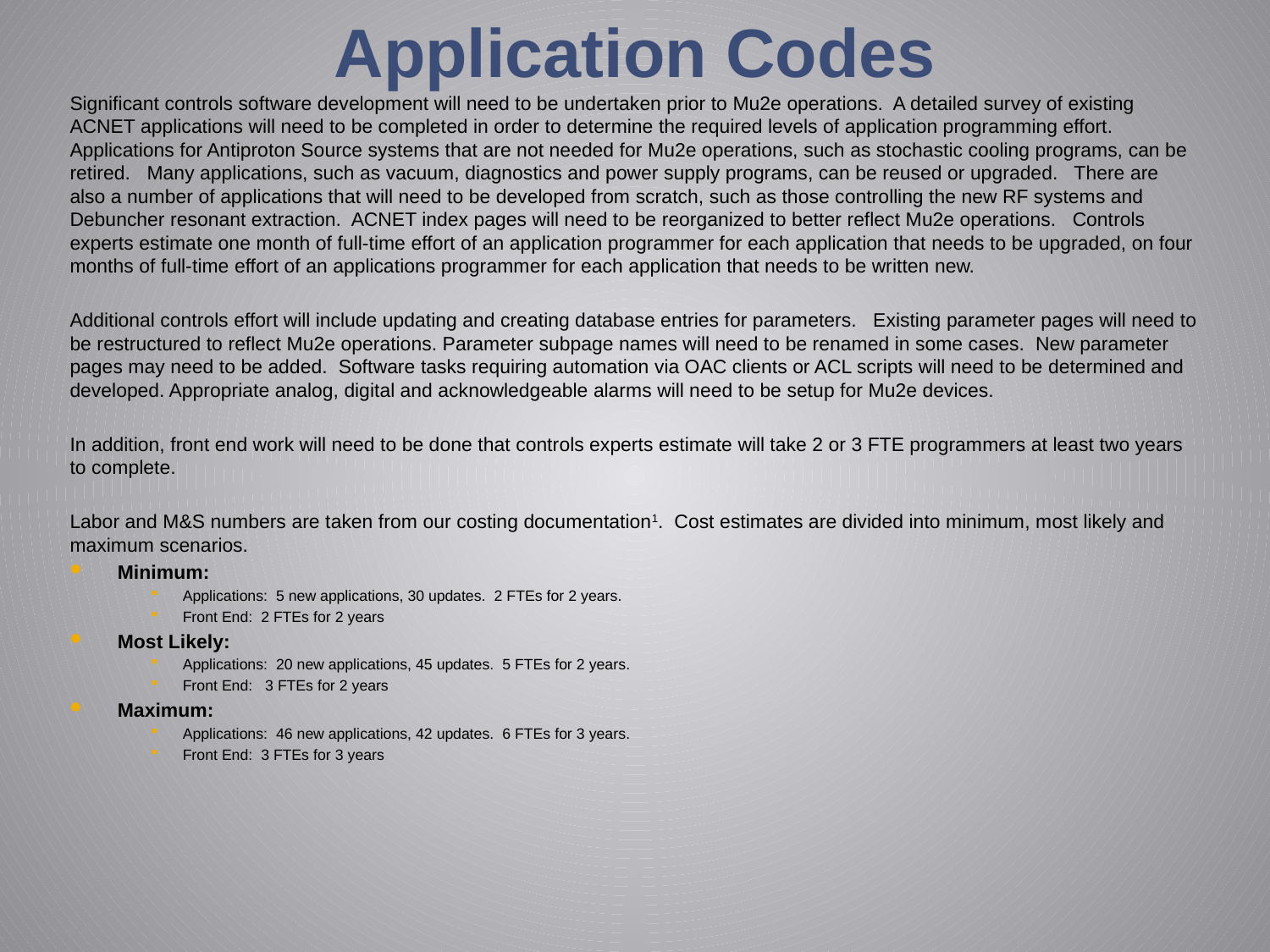

# Application Codes
Significant controls software development will need to be undertaken prior to Mu2e operations.  A detailed survey of existing ACNET applications will need to be completed in order to determine the required levels of application programming effort.  Applications for Antiproton Source systems that are not needed for Mu2e operations, such as stochastic cooling programs, can be retired.   Many applications, such as vacuum, diagnostics and power supply programs, can be reused or upgraded.   There are also a number of applications that will need to be developed from scratch, such as those controlling the new RF systems and Debuncher resonant extraction.  ACNET index pages will need to be reorganized to better reflect Mu2e operations.   Controls experts estimate one month of full-time effort of an application programmer for each application that needs to be upgraded, on four months of full-time effort of an applications programmer for each application that needs to be written new.

Additional controls effort will include updating and creating database entries for parameters.   Existing parameter pages will need to be restructured to reflect Mu2e operations. Parameter subpage names will need to be renamed in some cases.  New parameter pages may need to be added.  Software tasks requiring automation via OAC clients or ACL scripts will need to be determined and developed. Appropriate analog, digital and acknowledgeable alarms will need to be setup for Mu2e devices.

In addition, front end work will need to be done that controls experts estimate will take 2 or 3 FTE programmers at least two years to complete.

Labor and M&S numbers are taken from our costing documentation1.  Cost estimates are divided into minimum, most likely and maximum scenarios.
Minimum:
Applications:  5 new applications, 30 updates.  2 FTEs for 2 years.
Front End:  2 FTEs for 2 years
Most Likely:
Applications:  20 new applications, 45 updates.  5 FTEs for 2 years.
Front End:   3 FTEs for 2 years
Maximum:
Applications:  46 new applications, 42 updates.  6 FTEs for 3 years.
Front End:  3 FTEs for 3 years